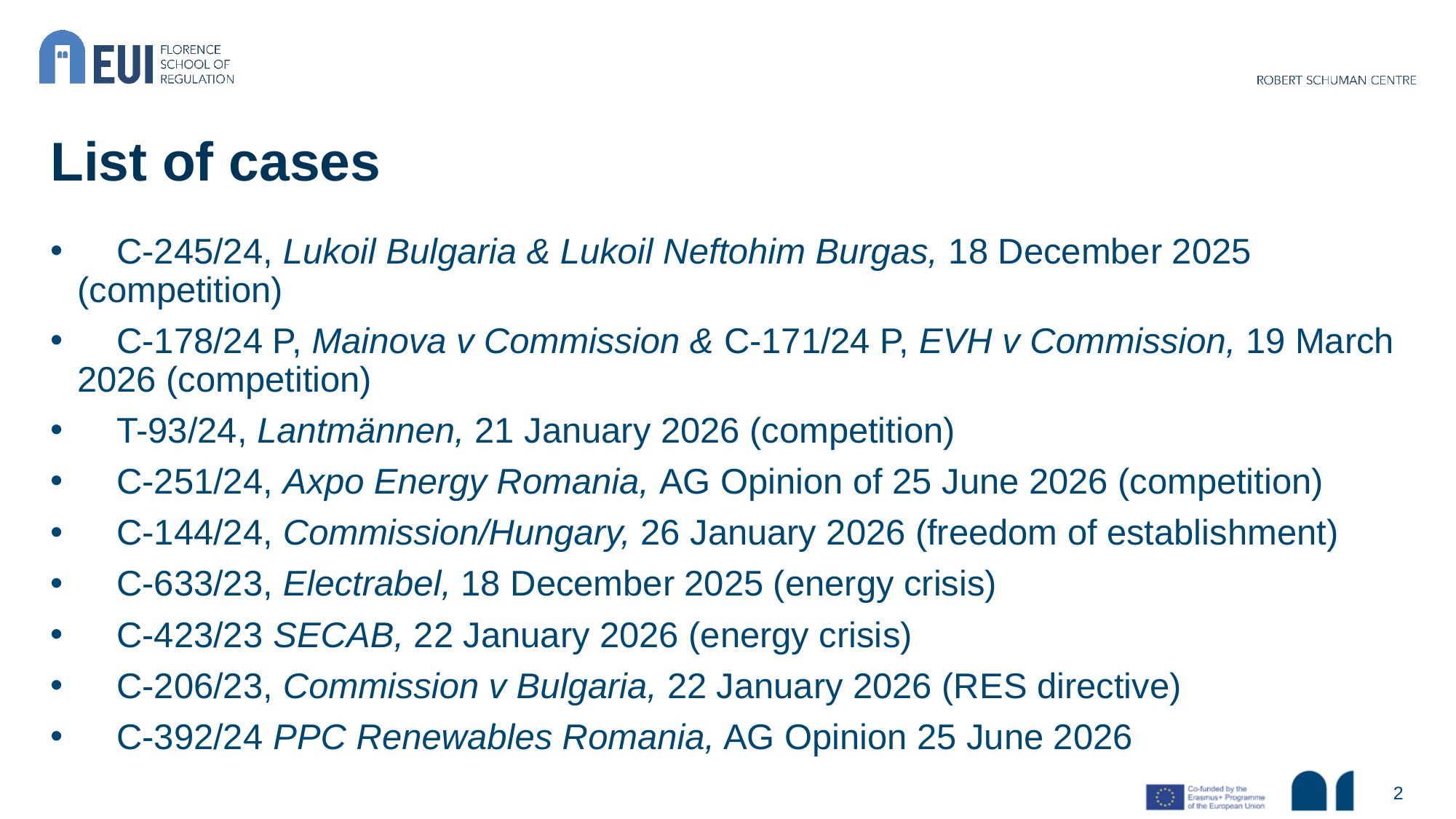

# List of cases
    C-245/24, Lukoil Bulgaria & Lukoil Neftohim Burgas, 18 December 2025 (competition)
    C-178/24 P, Mainova v Commission & C-171/24 P, EVH v Commission, 19 March 2026 (competition)
    T-93/24, Lantmännen, 21 January 2026 (competition)
    C-251/24, Axpo Energy Romania, AG Opinion of 25 June 2026 (competition)
    C‑144/24, Commission/Hungary, 26 January 2026 (freedom of establishment)
    C‑633/23, Electrabel, 18 December 2025 (energy crisis)
    C‑423/23 SECAB, 22 January 2026 (energy crisis)
    C-206/23, Commission v Bulgaria, 22 January 2026 (RES directive)
    C-392/24 PPC Renewables Romania, AG Opinion 25 June 2026
2